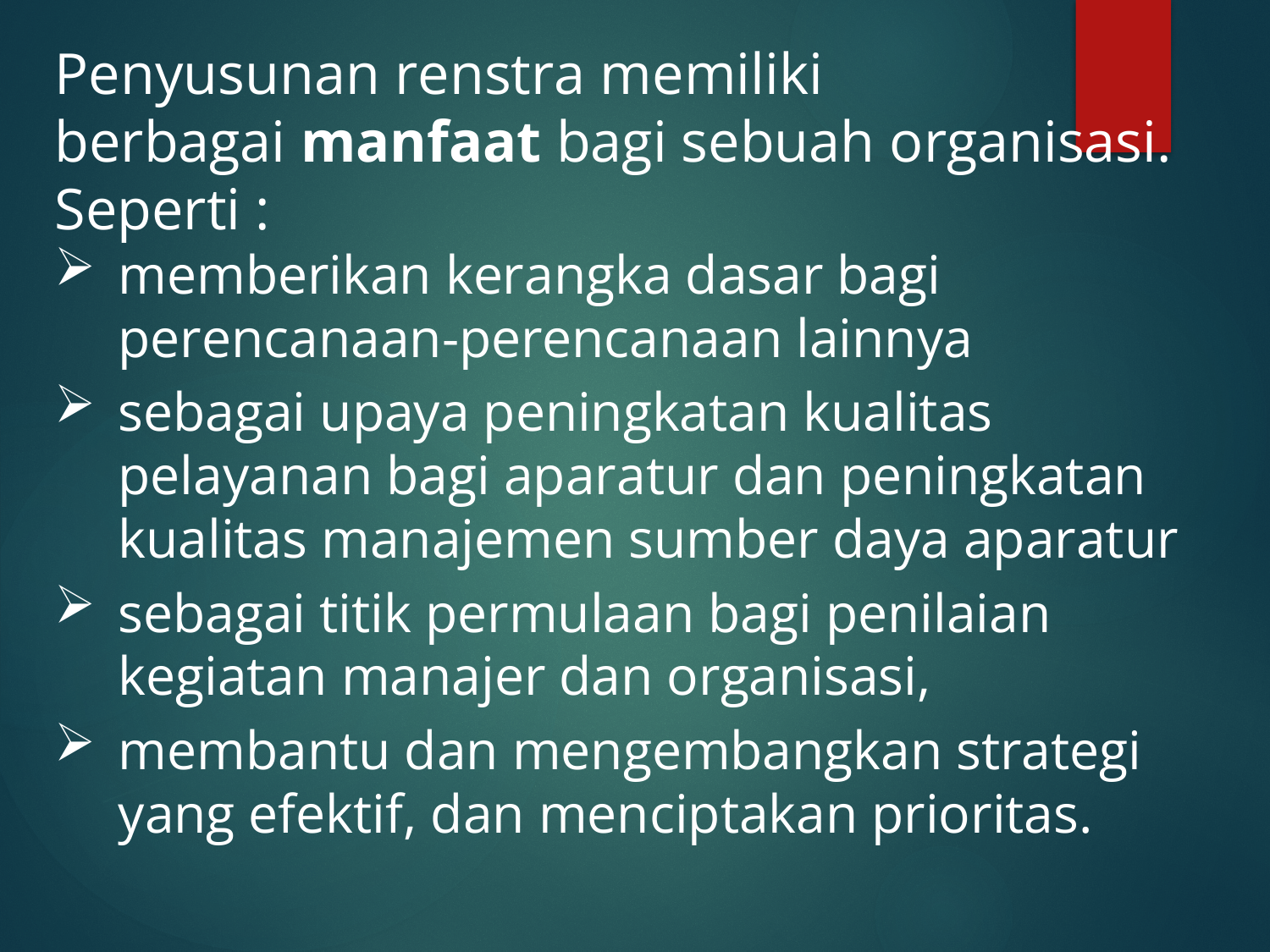

Penyusunan renstra memiliki berbagai manfaat bagi sebuah organisasi.
Seperti :
memberikan kerangka dasar bagi perencanaan-perencanaan lainnya
sebagai upaya peningkatan kualitas pelayanan bagi aparatur dan peningkatan kualitas manajemen sumber daya aparatur
sebagai titik permulaan bagi penilaian kegiatan manajer dan organisasi,
membantu dan mengembangkan strategi yang efektif, dan menciptakan prioritas.